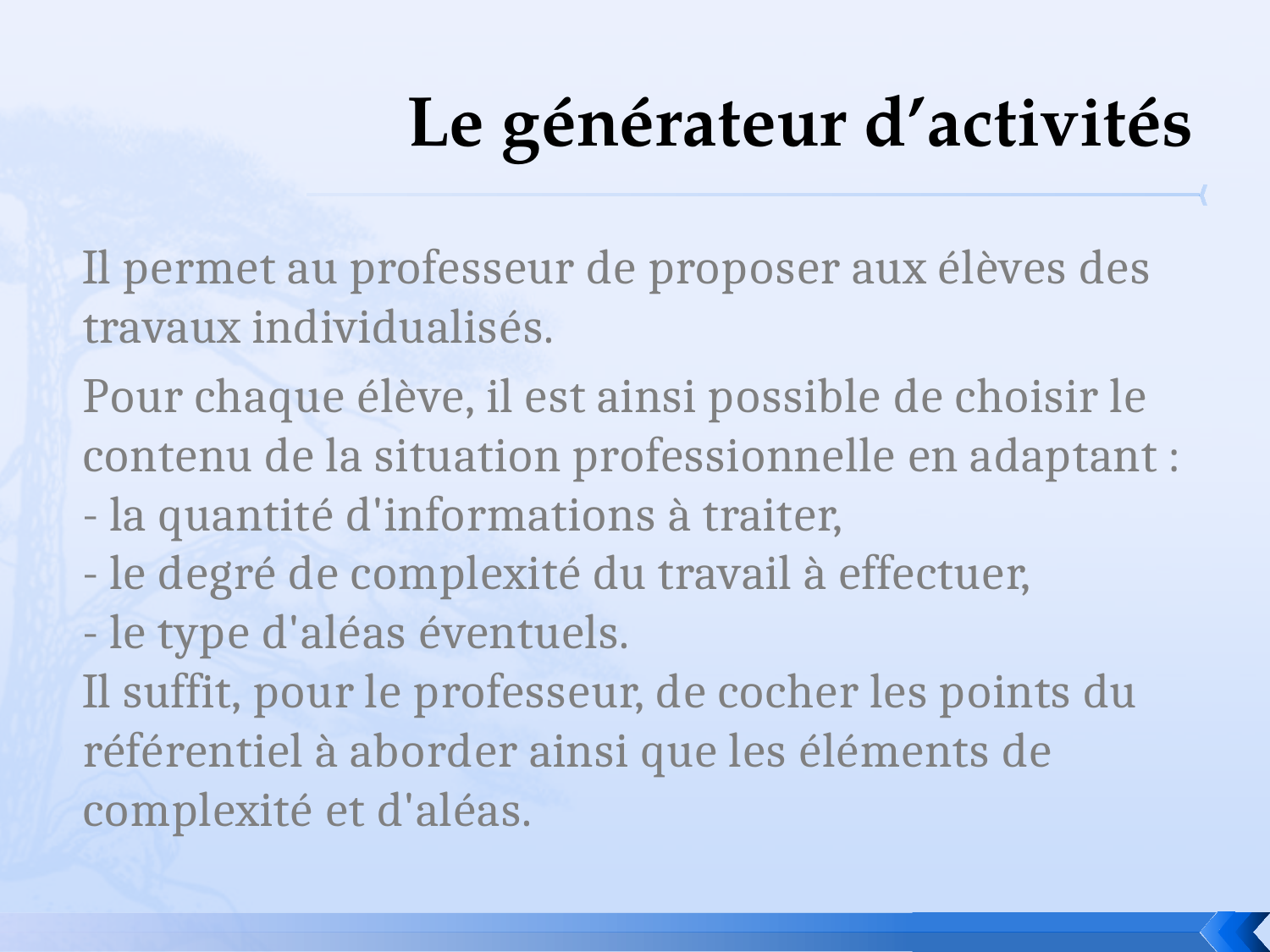

# Le générateur d’activités
Il permet au professeur de proposer aux élèves des travaux individualisés.
Pour chaque élève, il est ainsi possible de choisir le contenu de la situation professionnelle en adaptant :
- la quantité d'informations à traiter,
- le degré de complexité du travail à effectuer,
- le type d'aléas éventuels.
Il suffit, pour le professeur, de cocher les points du référentiel à aborder ainsi que les éléments de complexité et d'aléas.